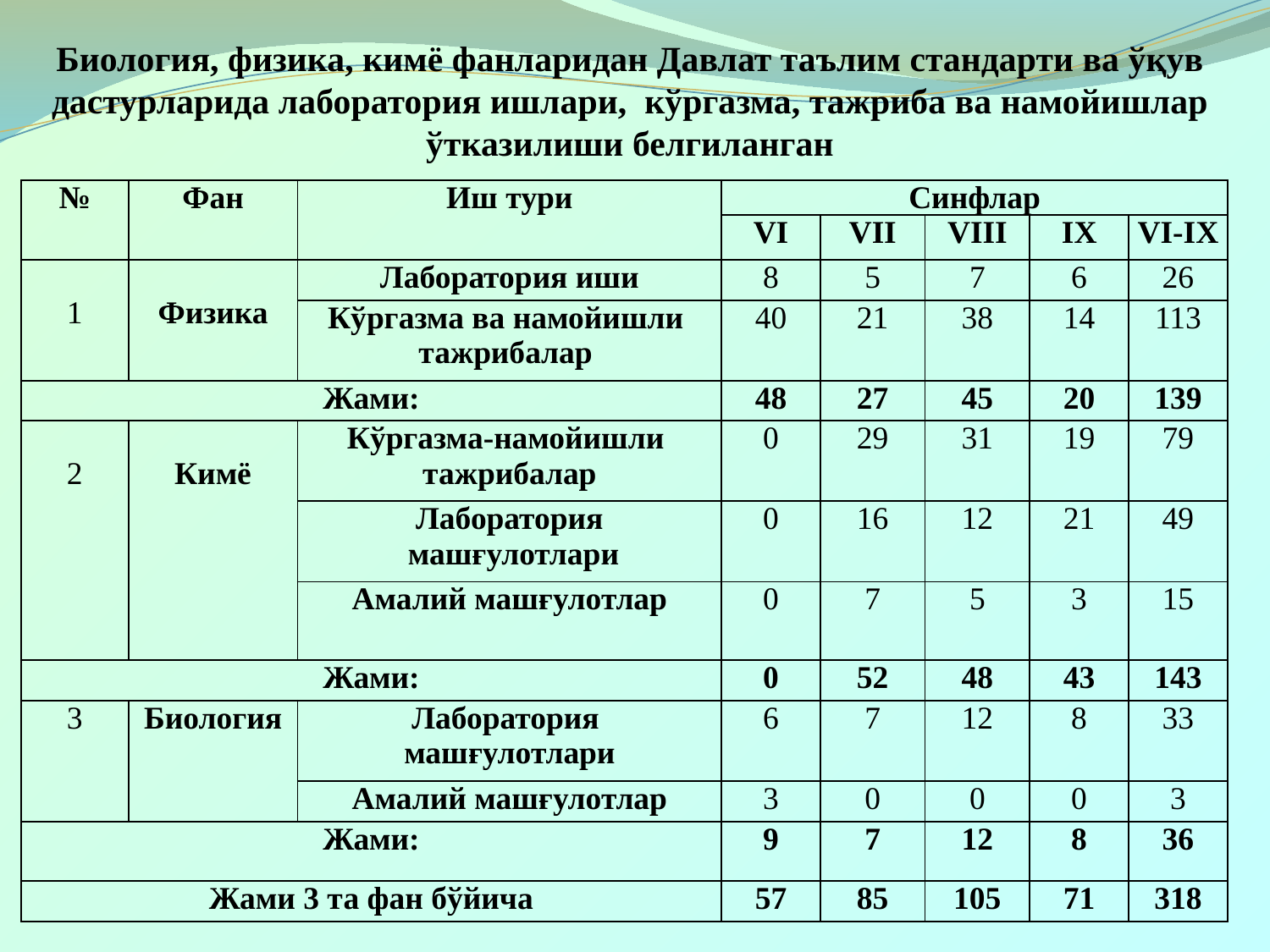

Биология, физика, кимё фанларидан Давлат таълим стандарти ва ўқув дастурларида лаборатория ишлари,  кўргазма, тажриба ва намойишлар ўтказилиши белгиланган
| № | Фан | Иш тури | Синфлар |  |  |  |  |
| --- | --- | --- | --- | --- | --- | --- | --- |
|  |  |  | VI | VII | VIII | IX | VI-IX |
| 1 | Физика | Лаборатория иши | 8 | 5 | 7 | 6 | 26 |
|  |  | Кўргазма ва намойишли тажрибалар | 40 | 21 | 38 | 14 | 113 |
| Жами: |  |  | 48 | 27 | 45 | 20 | 139 |
| 2 | Кимё | Кўргазма-намойишли тажрибалар | 0 | 29 | 31 | 19 | 79 |
|  |  | Лаборатория машғулотлари | 0 | 16 | 12 | 21 | 49 |
|  |  | Амалий машғулотлар | 0 | 7 | 5 | 3 | 15 |
| Жами: |  |  | 0 | 52 | 48 | 43 | 143 |
| 3 | Биология | Лаборатория машғулотлари | 6 | 7 | 12 | 8 | 33 |
|  |  | Амалий машғулотлар | 3 | 0 | 0 | 0 | 3 |
| Жами: |  |  | 9 | 7 | 12 | 8 | 36 |
| Жами 3 та фан бўйича |  |  | 57 | 85 | 105 | 71 | 318 |